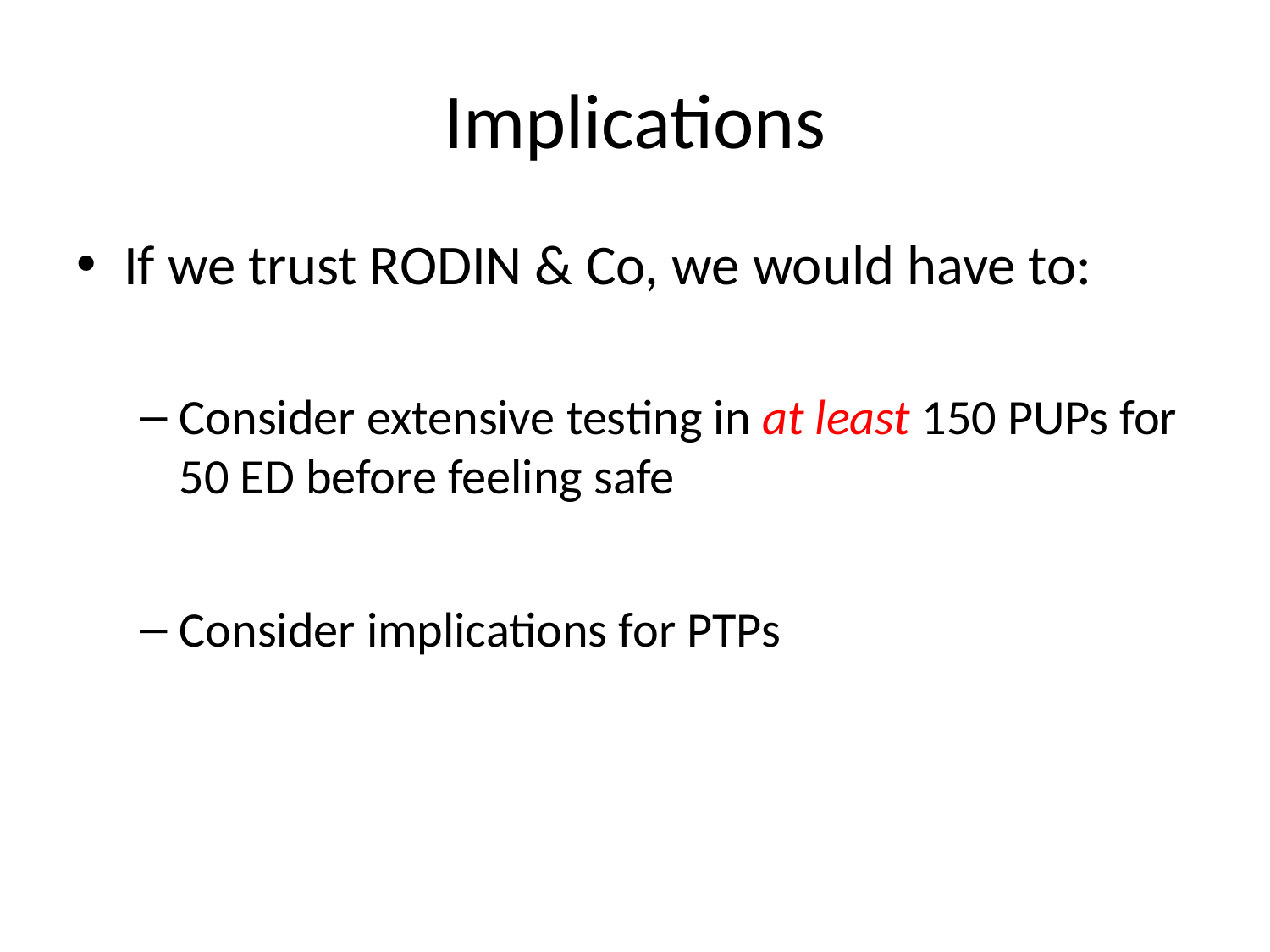

# Implications
If we trust RODIN & Co, we would have to:

Consider extensive testing in at least 150 PUPs for 50 ED before feeling safe

Consider implications for PTPs